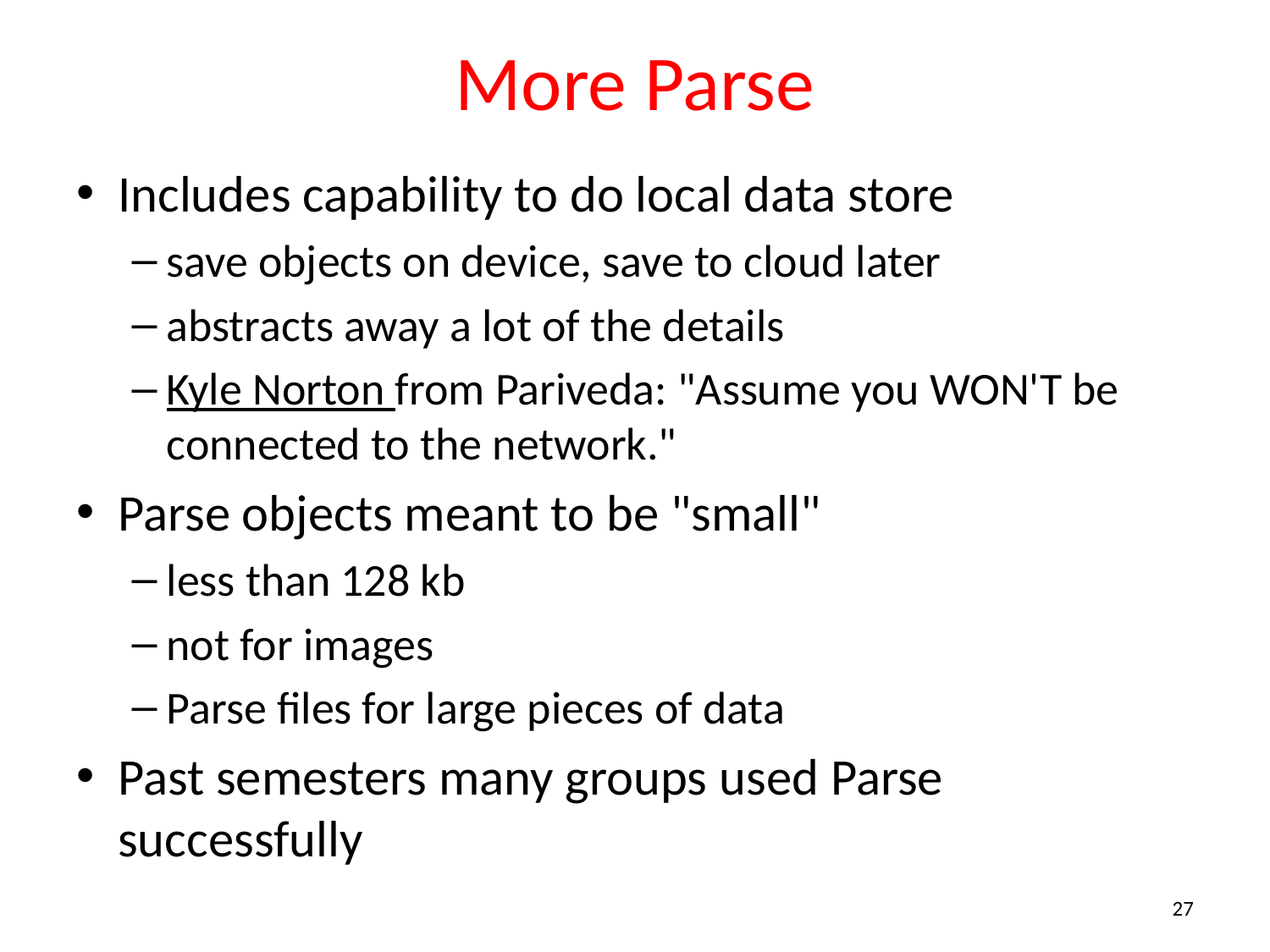

# More Parse
Includes capability to do local data store
save objects on device, save to cloud later
abstracts away a lot of the details
Kyle Norton from Pariveda: "Assume you WON'T be connected to the network."
Parse objects meant to be "small"
less than 128 kb
not for images
Parse files for large pieces of data
Past semesters many groups used Parse successfully

27